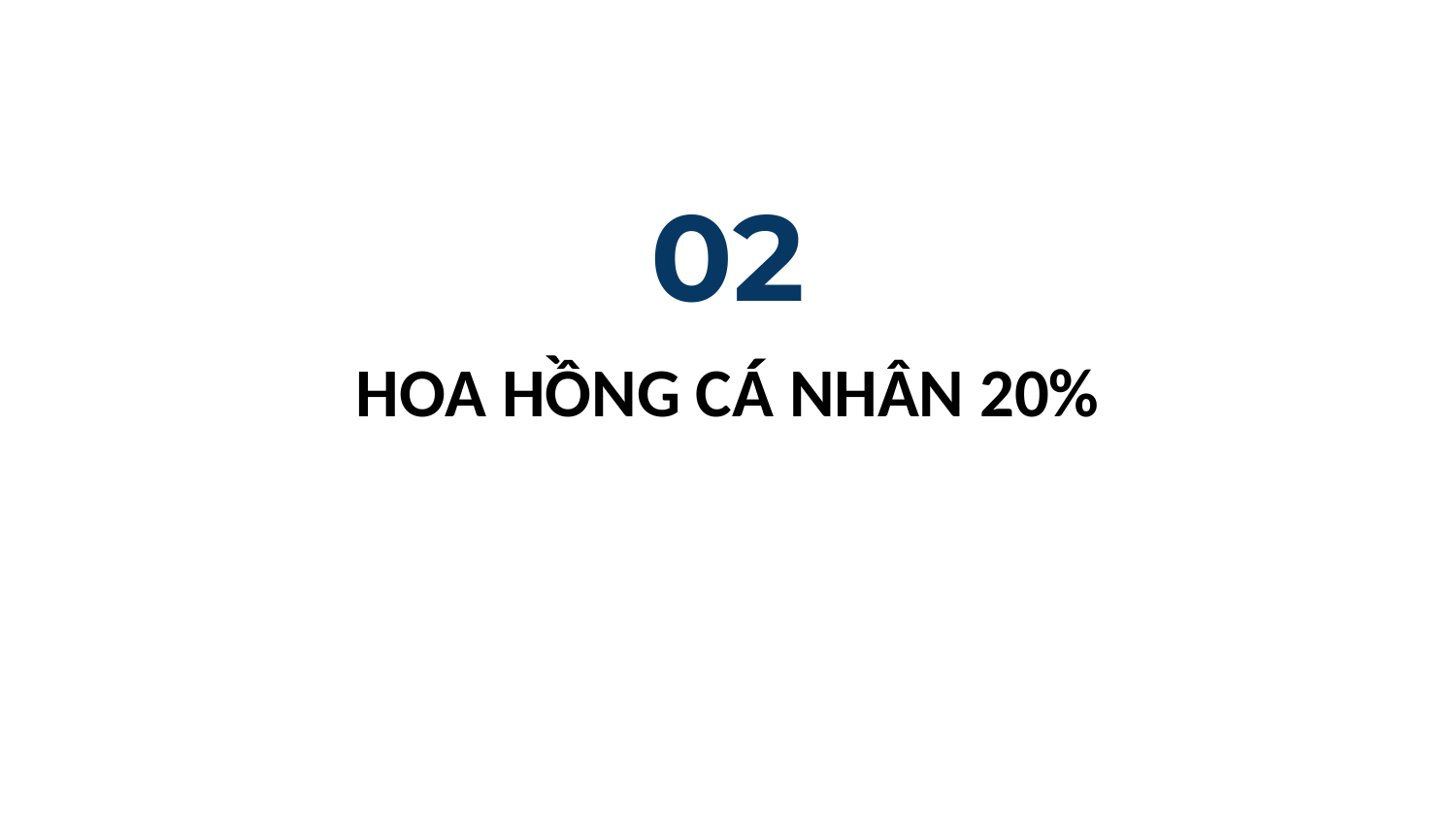

# 02
HOA HỒNG CÁ NHÂN 20%